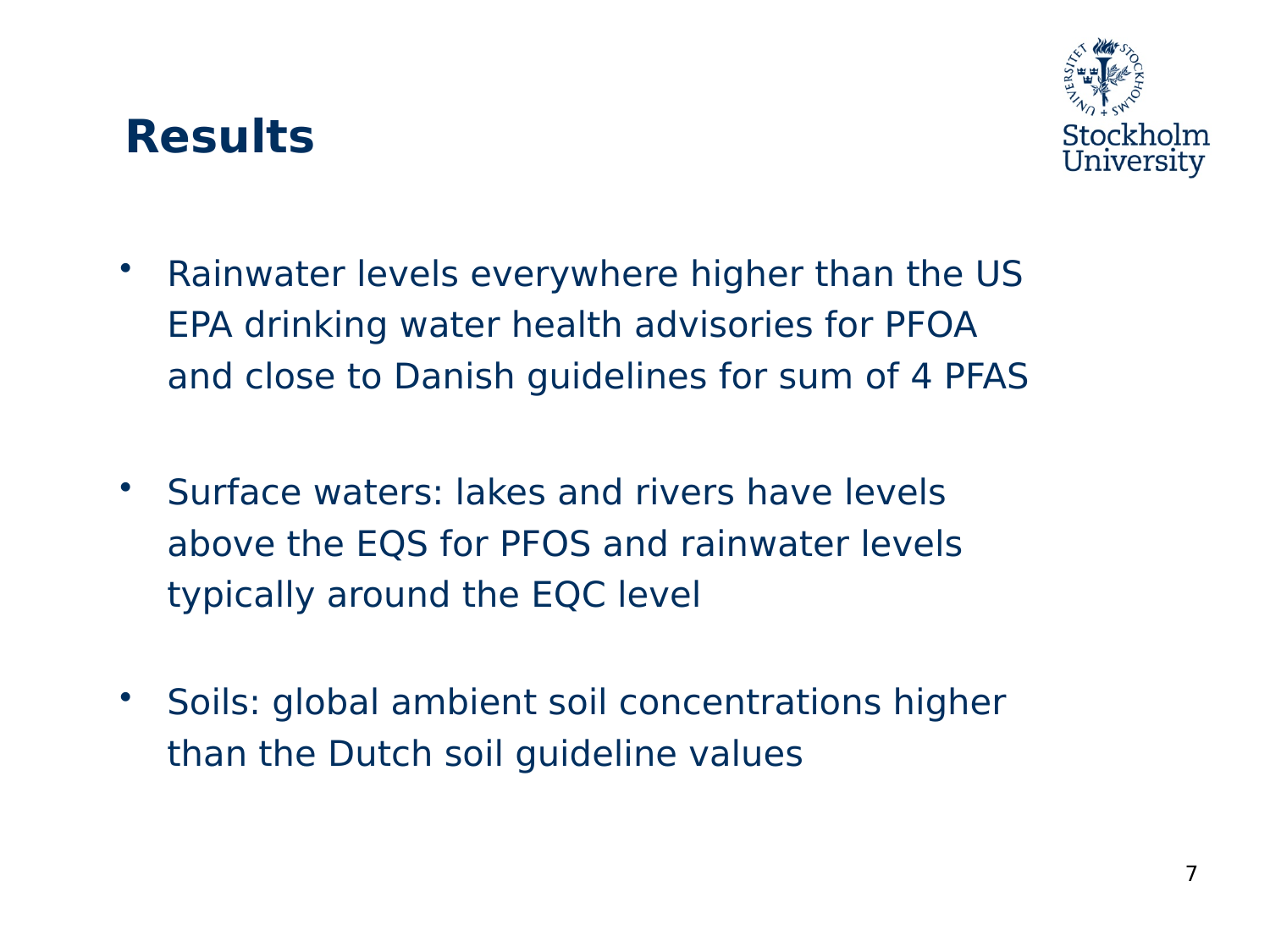

# Results
Rainwater levels everywhere higher than the US EPA drinking water health advisories for PFOA and close to Danish guidelines for sum of 4 PFAS

Surface waters: lakes and rivers have levels above the EQS for PFOS and rainwater levels typically around the EQC level

Soils: global ambient soil concentrations higher than the Dutch soil guideline values

7